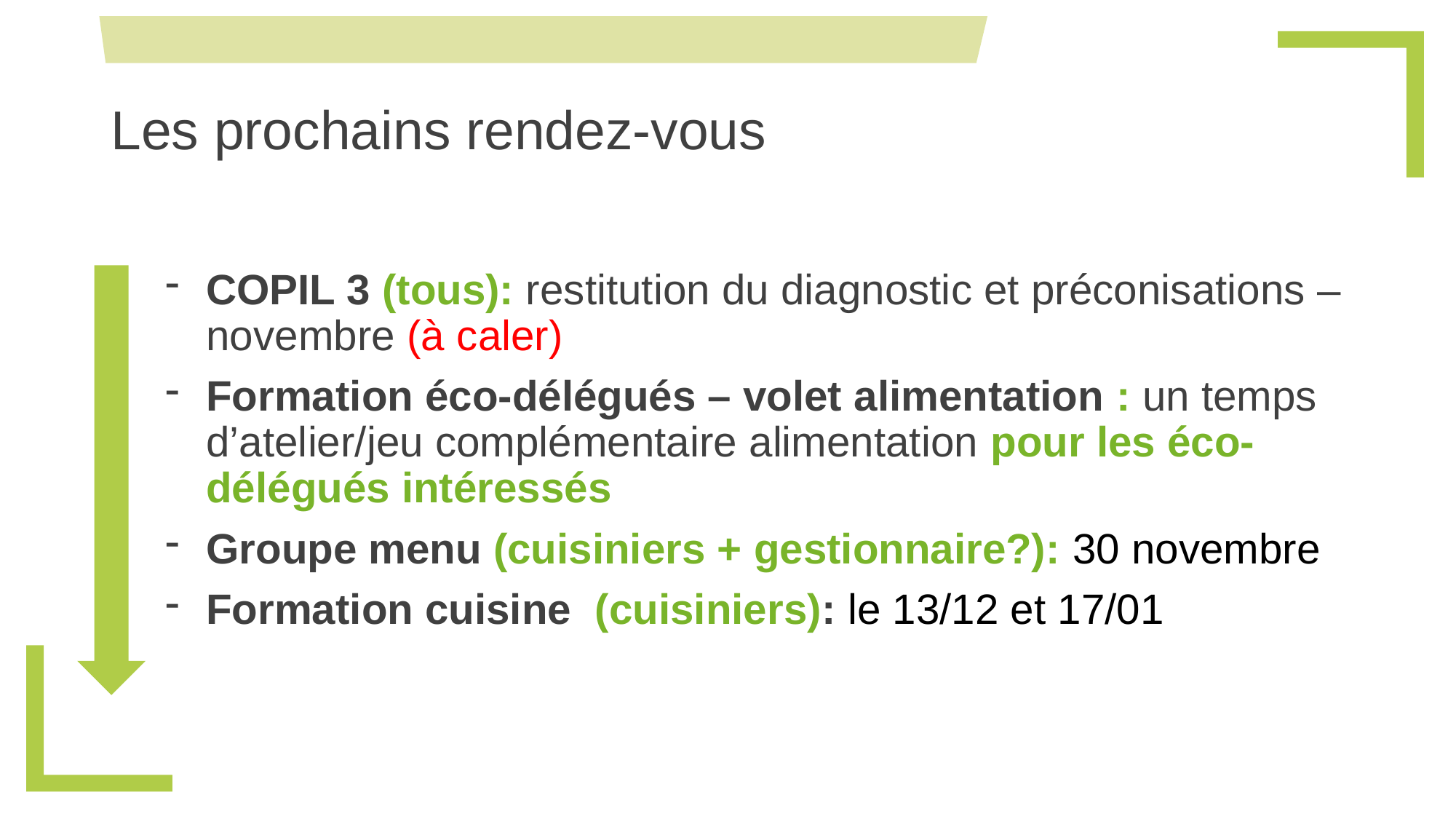

# Les prochains rendez-vous

COPIL 3 (tous): restitution du diagnostic et préconisations – novembre (à caler)
Formation éco-délégués – volet alimentation : un temps d’atelier/jeu complémentaire alimentation pour les éco-délégués intéressés
Groupe menu (cuisiniers + gestionnaire?): 30 novembre
Formation cuisine  (cuisiniers): le 13/12 et 17/01